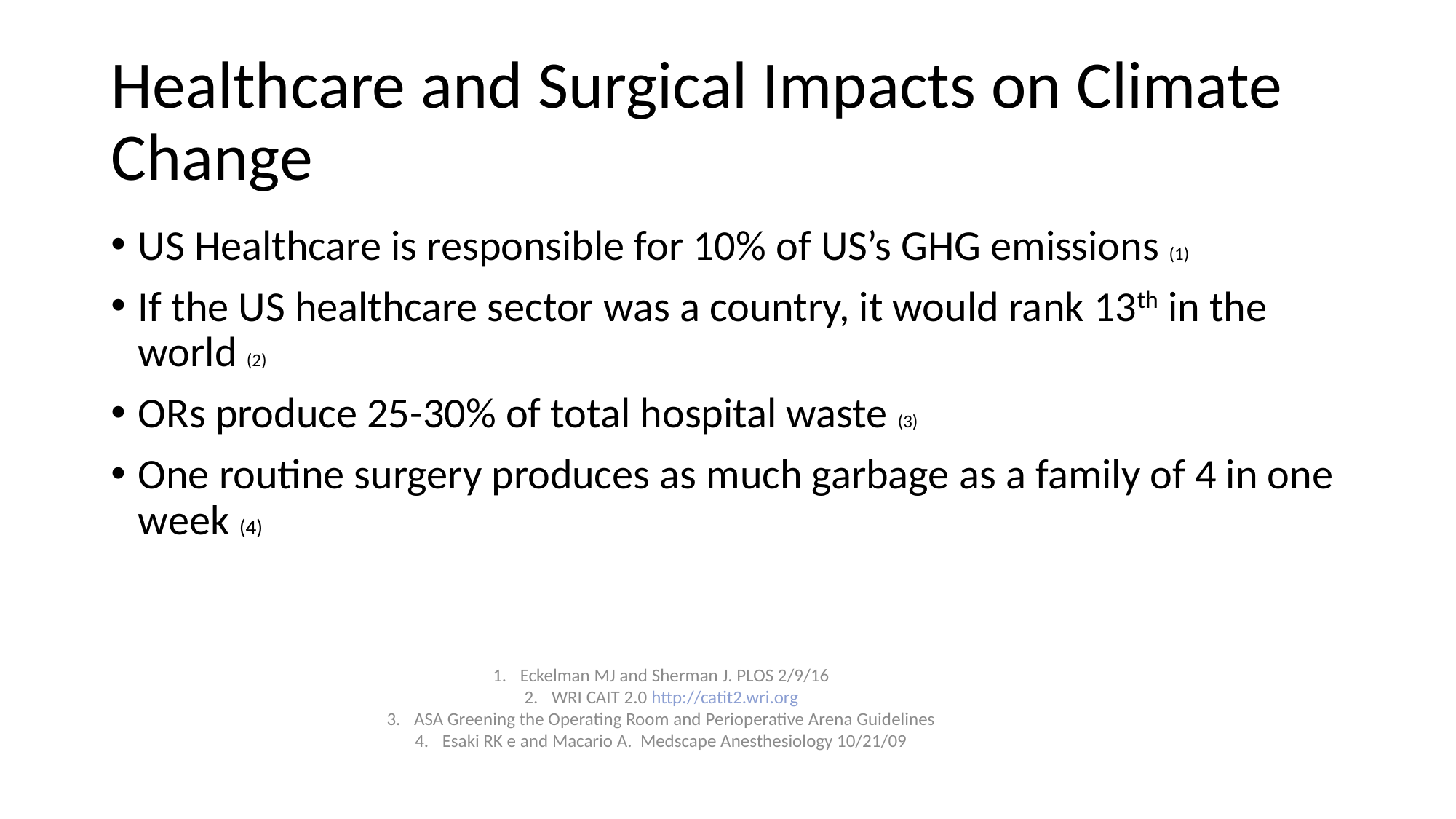

# Healthcare and Surgical Impacts on Climate Change
US Healthcare is responsible for 10% of US’s GHG emissions (1)
If the US healthcare sector was a country, it would rank 13th in the world (2)
ORs produce 25-30% of total hospital waste (3)
One routine surgery produces as much garbage as a family of 4 in one week (4)

Eckelman MJ and Sherman J. PLOS 2/9/16
WRI CAIT 2.0 http://catit2.wri.org
ASA Greening the Operating Room and Perioperative Arena Guidelines
Esaki RK e and Macario A.  Medscape Anesthesiology 10/21/09